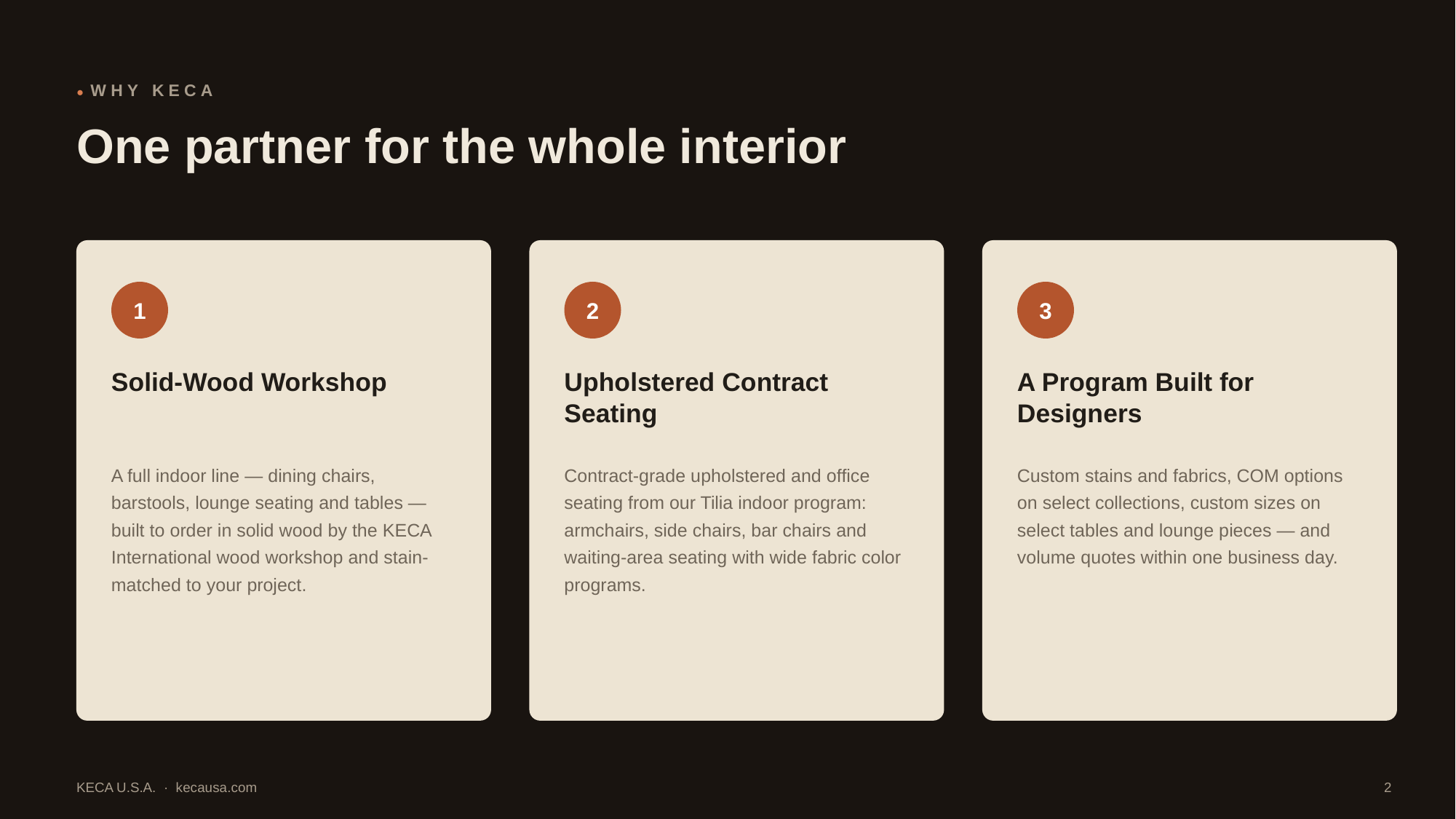

●  WHY KECA
One partner for the whole interior

1

2

3
Solid-Wood Workshop
Upholstered Contract Seating
A Program Built for Designers
A full indoor line — dining chairs, barstools, lounge seating and tables — built to order in solid wood by the KECA International wood workshop and stain-matched to your project.
Contract-grade upholstered and office seating from our Tilia indoor program: armchairs, side chairs, bar chairs and waiting-area seating with wide fabric color programs.
Custom stains and fabrics, COM options on select collections, custom sizes on select tables and lounge pieces — and volume quotes within one business day.
KECA U.S.A.  ·  kecausa.com
2